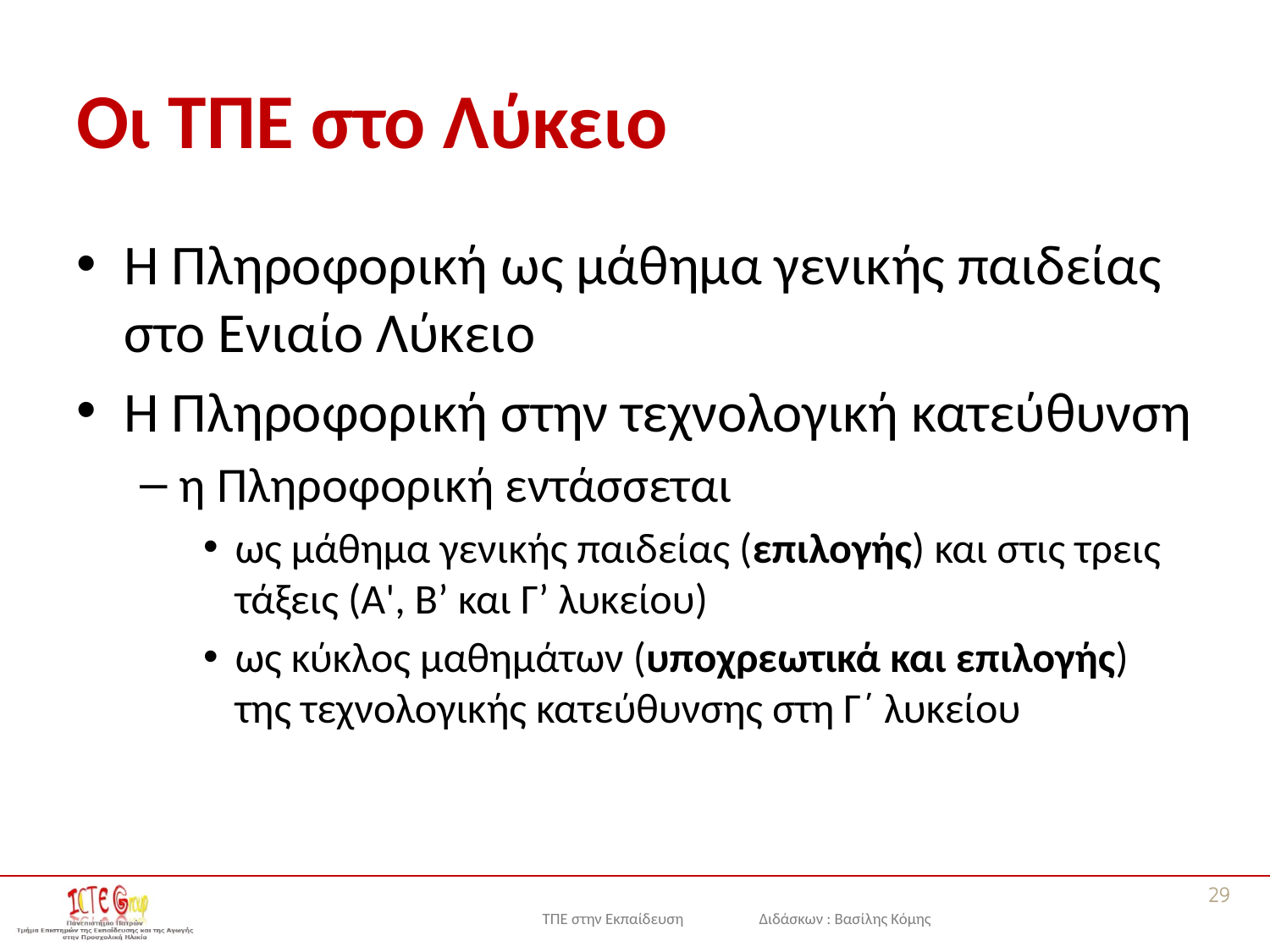

# Οι ΤΠΕ στο Λύκειο
Η Πληροφορική ως μάθημα γενικής παιδείας στο Ενιαίο Λύκειο
Η Πληροφορική στην τεχνολογική κατεύθυνση
η Πληροφορική εντάσσεται
ως μάθημα γενικής παιδείας (επιλογής) και στις τρεις τάξεις (Α', Β’ και Γ’ λυκείου)
ως κύκλος μαθημάτων (υποχρεωτικά και επιλογής) της τεχνολογικής κατεύθυνσης στη Γ΄ λυκείου

29